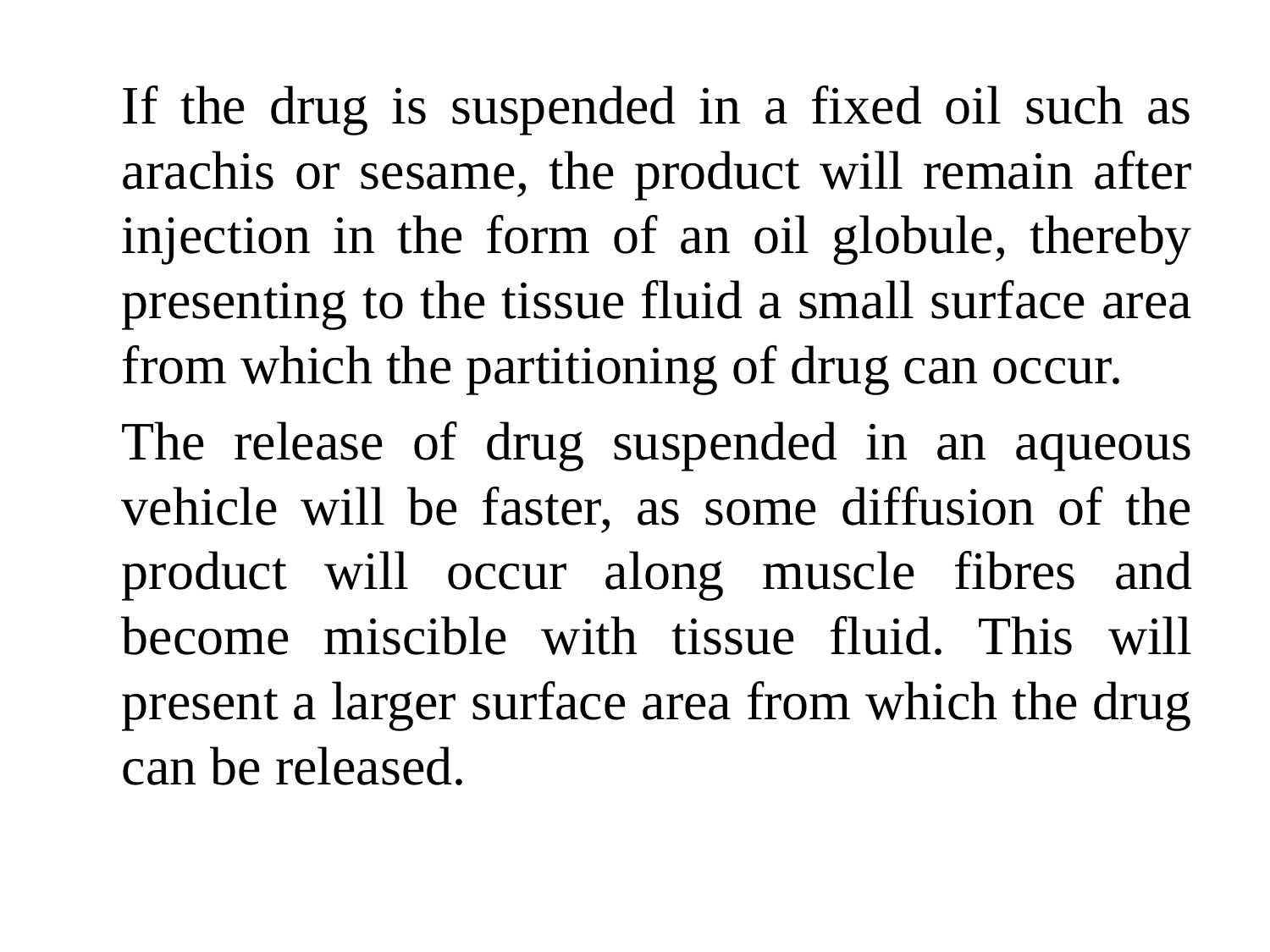

If the drug is suspended in a fixed oil such as arachis or sesame, the product will remain after injection in the form of an oil globule, thereby presenting to the tissue fluid a small surface area from which the partitioning of drug can occur.
	The release of drug suspended in an aqueous vehicle will be faster, as some diffusion of the product will occur along muscle fibres and become miscible with tissue fluid. This will present a larger surface area from which the drug can be released.